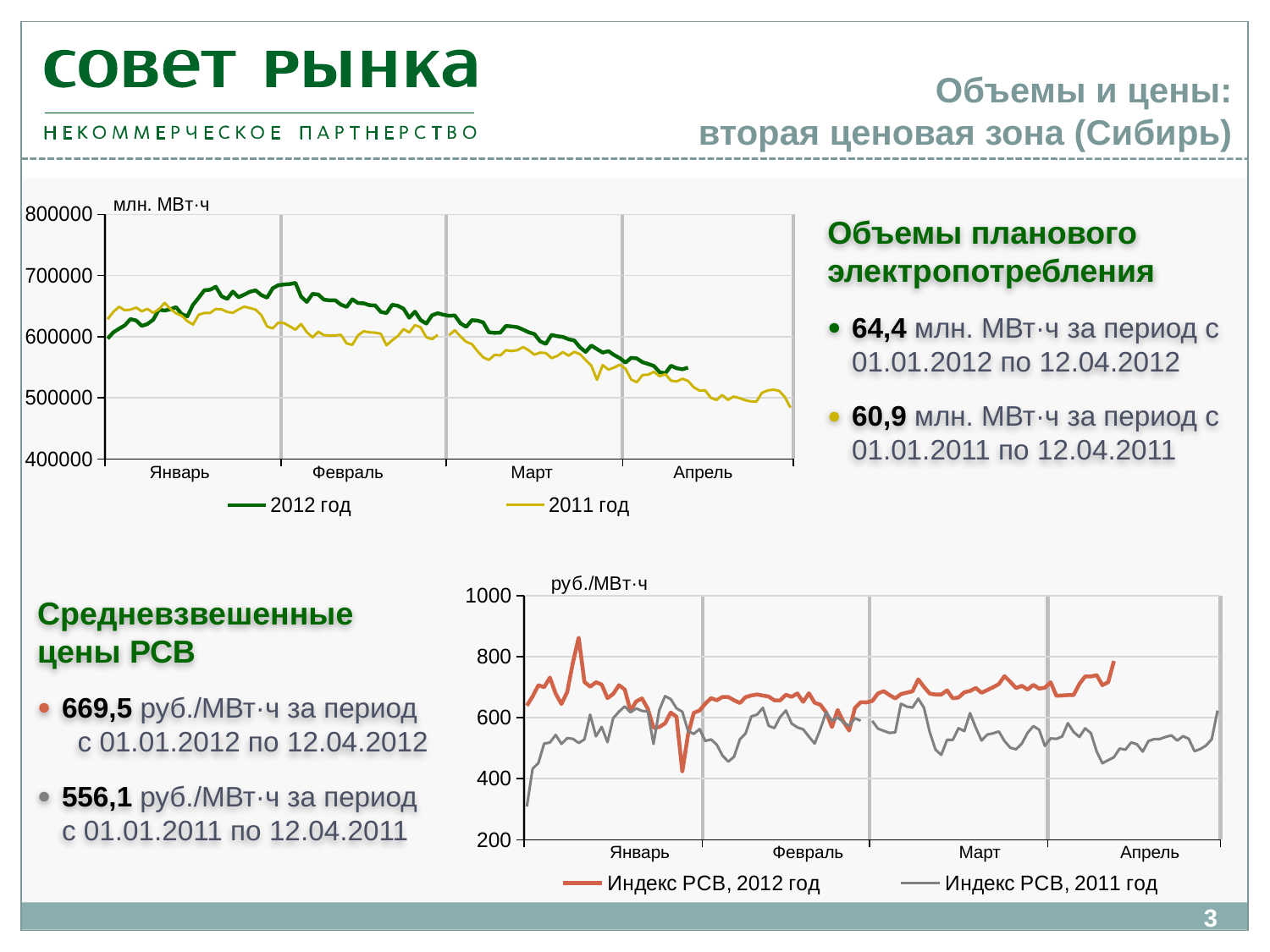

Объемы и цены:
вторая ценовая зона (Сибирь)

### Chart

| Category | 2012 год | 2011 год |
|---|---|---|
| 40909 | 596968.107 | 628707.0600000004 |
| 40910 | 607209.5949999992 | 640659.14 |
| 40911 | 613099.432 | 648916.0699999994 |
| 40912 | 618487.492 | 643214.64 |
| 40913 | 628749.375 | 644240.91 |
| 40914 | 626522.8520000004 | 647451.54 |
| 40915 | 617662.241 | 641587.04 |
| 40916 | 620776.877 | 645438.179999999 |
| 40917 | 627717.255 | 639105.26 |
| 40918 | 644116.505 | 644648.01 |
| 40919 | 642780.2289999995 | 655284.1 |
| 40920 | 644716.7889999992 | 645589.14 |
| 40921 | 648274.113 | 638198.4399999994 |
| 40922 | 637062.267 | 634312.53 |
| 40923 | 633301.116 | 625486.9499999994 |
| 40924 | 652260.1919999995 | 619906.8 |
| 40925 | 663768.319 | 635865.37 |
| 40926 | 675911.835 | 638652.9399999994 |
| 40927 | 676713.8480000006 | 638855.11 |
| 40928 | 681729.981 | 645259.8199999994 |
| 40929 | 666180.0879999992 | 644709.3199999994 |
| 40930 | 661669.958 | 640451.3100000004 |
| 40931 | 673767.5769999995 | 639101.63 |
| 40932 | 664365.623 | 644559.4399999994 |
| 40933 | 668811.645 | 649083.02 |
| 40934 | 673422.2249999992 | 646851.3500000004 |
| 40935 | 675742.001 | 644319.5699999994 |
| 40936 | 667952.64 | 635122.11 |
| 40937 | 663824.877 | 616893.289999999 |
| 40938 | 679107.731 | 613612.8100000004 |
| 40939 | 684216.144 | 622996.25 |
| 40940 | 685369.6739999992 | 622143.2699999993 |
| 40941 | 686027.679999999 | 616936.2699999993 |
| 40942 | 687941.551 | 611444.49 |
| 40943 | 665383.925 | 620804.8 |
| 40944 | 656772.2989999992 | 607428.6 |
| 40945 | 669964.954 | 598862.93 |
| 40946 | 668989.223 | 608032.179999999 |
| 40947 | 660523.598 | 602557.11 |
| 40948 | 659375.992 | 601897.75 |
| 40949 | 659581.282999999 | 602173.21 |
| 40950 | 652268.656 | 603077.4600000004 |
| 40951 | 648691.0159999994 | 588957.47 |
| 40952 | 661122.324 | 586764.61 |
| 40953 | 655028.167 | 602265.8600000005 |
| 40954 | 654484.1189999994 | 609011.43 |
| 40955 | 651504.751 | 607172.76 |
| 40956 | 651137.498 | 606578.6 |
| 40957 | 640575.9739999995 | 604892.179999999 |
| 40958 | 638585.916 | 585881.9 |
| 40959 | 652238.612 | 594124.75 |
| 40960 | 650513.6929999992 | 601054.3400000004 |
| 40961 | 645761.067 | 612437.3 |
| 40962 | 630889.156 | 606930.87 |
| 40963 | 640947.9009999994 | 618987.92 |
| 40964 | 627100.041 | 615280.3500000004 |
| 40965 | 621423.491 | 598913.48 |
| 40966 | 634886.3500000004 | 595960.14 |
| 40967 | 638404.128 | 602989.03 |
| 40968 | 635914.518 | None |
| 40969 | 634093.444 | 602207.73 |
| 40970 | 634733.3 | 610588.73 |
| 40971 | 621869.993 | 600361.5799999991 |
| 40972 | 616040.54 | 591580.3 |
| 40973 | 626997.959 | 588005.6699999995 |
| 40974 | 626369.0719999995 | 576250.88 |
| 40975 | 623349.454 | 566110.1 |
| 40976 | 607238.532 | 561908.3600000005 |
| 40977 | 606223.4739999995 | 570291.3400000004 |
| 40978 | 606666.7089999994 | 569301.71 |
| 40979 | 617564.232 | 577927.33 |
| 40980 | 616802.4600000004 | 576618.7699999993 |
| 40981 | 615587.756 | 577968.6899999988 |
| 40982 | 611560.625 | 583039.73 |
| 40983 | 607159.997 | 577681.5799999991 |
| 40984 | 604274.7849999989 | 570626.21 |
| 40985 | 592487.664 | 574005.53 |
| 40986 | 588170.91 | 573312.97 |
| 40987 | 602902.226 | 564921.24 |
| 40988 | 600883.51 | 568479.8199999994 |
| 40989 | 599737.5829999992 | 574828.5600000004 |
| 40990 | 595794.1509999994 | 568998.7699999993 |
| 40991 | 593856.664 | 575193.3500000004 |
| 40992 | 582706.949 | 571426.6999999988 |
| 40993 | 575076.953 | 561854.62 |
| 40994 | 585660.55 | 552557.61 |
| 40995 | 579670.2610000004 | 529516.9499999994 |
| 40996 | 574033.944 | 553513.3400000004 |
| 40997 | 576438.976 | 546147.0699999994 |
| 40998 | 570091.7139999995 | 549495.8199999994 |
| 40999 | 564907.444 | 554084.9 |
| 41000 | 557559.387 | 547655.91 |
| 41001 | 565324.137 | 530008.0600000004 |
| 41002 | 564397.89 | 525525.1899999988 |
| 41003 | 558211.533 | 537196.33 |
| 41004 | 555249.4350000004 | 537942.4499999994 |
| 41005 | 552099.965 | 542485.65 |
| 41006 | 541905.855 | 535455.679999999 |
| 41007 | 540089.7349999992 | 538748.13 |
| 41008 | 552478.3600000005 | 528077.3100000004 |
| 41009 | 548384.2799999989 | 526856.71 |
| 41010 | 546704.4560000006 | 531106.5 |
| 41011 | 549444.3460000007 | 527651.9600000004 |
| 41012 | None | 517337.28 |
| 41013 | None | 511944.3 |
| 41014 | None | 512310.9100000002 |
| 41015 | None | 500041.19 |
| 41016 | None | 496463.9900000002 |
| 41017 | None | 504703.3 |
| 41018 | None | 496687.03 |
| 41019 | None | 502123.05 |
| 41020 | None | 499667.83 |
| 41021 | None | 496323.59 |
| 41022 | None | 494187.9300000003 |
| 41023 | None | 493803.4700000002 |
| 41024 | None | 508293.7300000002 |
| 41025 | None | 512103.12 |
| 41026 | None | 513307.2 |
| 41027 | None | 511449.36 |
| 41028 | None | 501284.4800000002 |
| 41029 | None | 483989.4800000002 |
|  | None | 474885.5 |
|  | None | 479814.55 |
|  | None | 495760.9200000002 |
|  | None | 509089.4100000002 |
|  | None | 511584.9100000002 |
|  | None | 510777.7300000002 |
|  | None | 497247.28 |
|  | None | 494400.11 |
|  | None | 494594.33999999997 |
|  | None | 490921.9 |
|  | None | 488715.78 |
|  | None | 488777.5 |
|  | None | 486202.83 |
|  | None | 476326.58 |
|  | None | 471572.01 |
|  | None | 483064.27 |
|  | None | 482580.46 |
|  | None | 474110.54 |
|  | None | 476094.9700000002 |
|  | None | 469429.86 |
|  | None | 462562.8 |
|  | None | 461620.9300000003 |
|  | None | 465871.27 |
|  | None | 465958.9900000002 |
|  | None | 473946.31 |
|  | None | 465525.26 |
|  | None | 464685.54 |
|  | None | 451503.56 |
|  | None | 446380.7200000002 |
|  | None | 458118.24 |
|  | None | 458743.44 |
|  | None | 453560.09 |
|  | None | 454652.592 |
|  | None | 454894.55799999984 |
|  | None | 441910.479 |
|  | None | 452026.514 |
|  | None | 457542.755 |
|  | None | 449495.137 |
|  | None | 450073.092 |
|  | None | 457973.70899999986 |
|  | None | 447178.016 |
|  | None | 429747.56699999986 |
|  | None | 431909.569 |
|  | None | 426692.615 |
|  | None | 441456.18199999986 |
|  | None | 445838.1689999997 |
|  | None | 448698.189 |
|  | None | 447118.675 |
|  | None | 430822.325 |
|  | None | 431497.61199999985 |
|  | None | 441755.537 |
|  | None | 440452.9160000001 |
|  | None | 441933.076 |
|  | None | 444936.532 |
|  | None | 446420.58899999986 |
|  | None | 431657.16099999985 |
|  | None | 428884.4740000002 |
|  | None | 441361.267 |
|  | None | 443828.66 |
|  | None | 444141.491 |
|  | None | 443129.373 |
|  | None | 443834.51899999985 |
|  | None | 431887.957 |
|  | None | 431771.696 |
|  | None | 441795.254 |
|  | None | 446735.3479999997 |
|  | None | 445963.696 |
|  | None | 443445.947 |
|  | None | 441244.3489999997 |
|  | None | 428505.87199999986 |
|  | None | 428499.1079999999 |
|  | None | 445034.7300000002 |
|  | None | 456201.951 |
|  | None | 455188.582 |
|  | None | 458110.908 |
|  | None | 444873.563 |
|  | None | 447599.675 |
|  | None | 446019.64499999984 |
|  | None | 448204.15599999984 |
|  | None | 456937.1469999997 |
|  | None | 453639.68 |
|  | None | 455968.51799999987 |
|  | None | 457758.673 |
|  | None | 436975.963 |
|  | None | 434632.26899999985 |
|  | None | 444581.0340000002 |
|  | None | 450972.444 |
|  | None | 461139.24 |
|  | None | 458622.468 |
|  | None | 458109.3290000002 |
|  | None | 450362.8429999997 |
|  | None | 447906.2930000003 |
|  | None | 458918.878 |
|  | None | 460166.38799999986 |
|  | None | 451374.772 |
|  | None | 454263.081 |
|  | None | 454380.777 |
|  | None | 442773.9 |
|  | None | 440829.695 |
|  | None | 453059.726 |
|  | None | 459043.554 |
|  | None | 461466.085 |
|  | None | 463159.4270000001 |
|  | None | 457707.816 |
|  | None | 456452.1079999999 |
|  | None | 446306.986 |
|  | None | 465789.809 |
|  | None | 465779.09 |
|  | None | 463160.946 |
|  | None | 459868.491 |
|  | None | 458920.0069999999 |
|  | None | 447853.338 |
|  | None | 441436.5330000003 |
|  | None | 459332.634 |
|  | None | 460312.718 |
|  | None | 459851.179 |
|  | None | 458759.218 |
|  | None | 464871.374 |
|  | None | 457924.587 |
|  | None | 453606.4950000003 |
|  | None | 464212.13 |
|  | None | 476270.3709999999 |
|  | None | 470958.68 |
|  | None | 472167.356 |
|  | None | 470427.402 |
|  | None | 459948.64299999963 |
|  | None | 454251.194 |
|  | None | 467545.755 |
|  | None | 472618.8579999999 |
|  | None | 476656.3469999999 |
|  | None | 475564.679 |
|  | None | 480662.363 |
|  | None | 466359.24699999986 |
|  | None | 463818.175 |
|  | None | 479543.523 |
|  | None | 484272.455 |
|  | None | 494076.74699999986 |
|  | None | 493035.276 |
|  | None | 492451.64999999985 |
|  | None | 477523.663 |
|  | None | 475234.737 |
|  | None | 486241.4240000003 |
|  | None | 487389.7390000003 |
|  | None | 490150.36 |
|  | None | 493067.54 |
|  | None | 500531.721 |
|  | None | 486905.863 |
|  | None | 490620.26899999985 |
|  | None | 498872.8819999999 |
|  | None | 501013.82799999986 |
|  | None | 505553.585 |
|  | None | 507762.552 |
|  | None | 506174.035 |
|  | None | 492950.272 |
|  | None | 491228.9130000003 |
|  | None | 506939.89899999986 |
|  | None | 506305.88299999986 |
|  | None | 505069.884 |
|  | None | 507492.43900000036 |
|  | None | 506777.664 |
|  | None | 496013.751 |
|  | None | 502906.69199999986 |
|  | None | 519911.9100000002 |
|  | None | 516030.907 |
|  | None | 514967.634 |
|  | None | 511622.325 |
|  | None | 510669.617 |
|  | None | 505671.286 |
|  | None | 504740.11 |
|  | None | 511851.36199999985 |
|  | None | 512204.982 |
|  | None | 521134.537 |
|  | None | 521898.65399999986 |
|  | None | 527698.6039999995 |
|  | None | 516257.83999999997 |
|  | None | 519385.949 |
|  | None | 530819.253 |
|  | None | 537227.4499999994 |
|  | None | 540102.3510000007 |
|  | None | 537941.394 |
|  | None | 539290.9739999995 |
|  | None | 530724.805 |
|  | None | 530260.113 |
|  | None | 546474.7189999995 |
|  | None | 555670.0819999995 |
|  | None | 558428.823 |
|  | None | 555808.6839999993 |
|  | None | 543476.625 |
|  | None | 544957.473 |
|  | None | 541652.144 |
|  | None | 555702.9510000006 |
|  | None | 562594.894 |
|  | None | 564815.6719999993 |
|  | None | 566350.927 |
|  | None | 574427.323 |
|  | None | 566001.622 |
|  | None | 565090.372 |
|  | None | 584424.3410000007 |
|  | None | 587187.303 |
|  | None | 588940.018 |
|  | None | 598241.512 |
|  | None | 596513.0849999991 |
|  | None | 580149.885 |
|  | None | 578274.869 |
|  | None | 596245.002 |
|  | None | 596201.211 |
|  | None | 597581.1089999995 |
|  | None | 598813.586 |
|  | None | 598832.138 |
|  | None | 595844.9660000007 |
|  | None | 596041.89 |
|  | None | 605061.5949999992 |
|  | None | 606647.9129999994 |
|  | None | 612489.2919999993 |
|  | None | 611631.2219999994 |
|  | None | 608991.0819999995 |
|  | None | 597578.452 |
|  | None | 595808.555 |
|  | None | 610367.409 |
|  | None | 625259.612 |
|  | None | 625329.14 |
|  | None | 625196.347 |
|  | None | 624897.4179999994 |
|  | None | 620305.5769999995 |
|  | None | 617919.5879999992 |
|  | None | 632155.6789999992 |
|  | None | 638060.8580000007 |
|  | None | 631749.2189999995 |
|  | None | 647235.567 |
|  | None | 652401.679999999 |
|  | None | 642174.9849999992 |
|  | None | 644066.167 |
|  | None | 655421.747 |
|  | None | 655003.0949999992 |
|  | None | 649808.889 |
|  | None | 646254.895 |
|  | None | 640565.7019999995 |
|  | None | 628906.608 |
|  | None | 626942.736 |
|  | None | 643940.464 |
|  | None | 639891.1949999988 |
|  | None | 641971.5649999994 |
|  | None | 641200.3310000006 |
|  | None | 637773.022 |
|  | None | 621268.888 |
Объемы планового
электропотребления
64,4 млн. МВт·ч за период с 01.01.2012 по 12.04.2012
60,9 млн. МВт·ч за период с 01.01.2011 по 12.04.2011
	Январь	Февраль	Март	Апрель

### Chart

| Category | Индекс РСВ, 2012 год | Индекс РСВ, 2011 год |
|---|---|---|
| 40909 | 639.51 | 308.9599999999997 |
| 40910 | 669.7800000000005 | 432.85 |
| 40911 | 706.41 | 451.3 |
| 40912 | 699.7800000000005 | 515.2700000000006 |
| 40913 | 731.22 | 518.3099999999995 |
| 40914 | 678.8499999999995 | 543.3499999999995 |
| 40915 | 644.7 | 514.08 |
| 40916 | 684.16 | 532.8099999999995 |
| 40917 | 780.22 | 530.7 |
| 40918 | 861.8499999999995 | 517.03 |
| 40919 | 717.0 | 528.87 |
| 40920 | 701.5 | 609.88 |
| 40921 | 716.05 | 538.98 |
| 40922 | 708.57 | 569.73 |
| 40923 | 663.93 | 519.4599999999995 |
| 40924 | 677.7800000000005 | 598.4 |
| 40925 | 706.3 | 619.5 |
| 40926 | 692.3199999999995 | 636.9 |
| 40927 | 623.13 | 617.2800000000005 |
| 40928 | 653.42 | 630.4 |
| 40929 | 662.98 | 622.17 |
| 40930 | 629.5499999999994 | 620.38 |
| 40931 | 567.3299999999995 | 513.7900000000005 |
| 40932 | 569.26 | 624.47 |
| 40933 | 581.4 | 670.5 |
| 40934 | 616.91 | 660.7800000000005 |
| 40935 | 602.9499999999995 | 630.7700000000006 |
| 40936 | 423.61 | 619.61 |
| 40937 | 544.5499999999994 | 556.4599999999995 |
| 40938 | 615.71 | 546.6 |
| 40939 | 623.3599999999994 | 562.75 |
| 40940 | 645.7800000000005 | 523.72 |
| 40941 | 663.98 | 528.48 |
| 40942 | 657.01 | 511.32 |
| 40943 | 667.91 | 475.41999999999973 |
| 40944 | 667.42 | 455.96 |
| 40945 | 657.16 | 471.97999999999973 |
| 40946 | 648.16 | 528.72 |
| 40947 | 667.25 | 548.3 |
| 40948 | 672.69 | 604.25 |
| 40949 | 675.88 | 610.15 |
| 40950 | 672.4499999999995 | 632.42 |
| 40951 | 669.19 | 573.42 |
| 40952 | 656.89 | 565.8399999999995 |
| 40953 | 656.55 | 601.92 |
| 40954 | 675.02 | 623.59 |
| 40955 | 668.4399999999995 | 580.67 |
| 40956 | 679.1800000000005 | 568.3 |
| 40957 | 651.92 | 561.9499999999995 |
| 40958 | 680.02 | 537.74 |
| 40959 | 648.9 | 514.8399999999995 |
| 40960 | 642.25 | 562.67 |
| 40961 | 617.5599999999995 | 617.9599999999995 |
| 40962 | 569.21 | 589.57 |
| 40963 | 625.08 | 600.8399999999995 |
| 40964 | 586.98 | 584.9299999999994 |
| 40965 | 557.9299999999994 | 572.87 |
| 40966 | 632.04 | 598.12 |
| 40967 | 650.64 | 590.01 |
| 40968 | 650.07 | None |
| 40969 | 654.4599999999995 | 589.53 |
| 40970 | 679.37 | 564.12 |
| 40971 | 686.8499999999995 | 556.87 |
| 40972 | 674.13 | 549.87 |
| 40973 | 662.99 | 551.8099999999995 |
| 40974 | 677.2700000000006 | 645.4499999999995 |
| 40975 | 682.0 | 636.25 |
| 40976 | 686.23 | 632.8099999999995 |
| 40977 | 725.43 | 662.3599999999994 |
| 40978 | 700.69 | 632.38 |
| 40979 | 678.66 | 552.39 |
| 40980 | 675.7 | 495.11 |
| 40981 | 675.7700000000006 | 477.96 |
| 40982 | 689.2900000000005 | 527.42 |
| 40983 | 663.39 | 527.2 |
| 40984 | 666.11 | 565.42 |
| 40985 | 683.16 | 555.8299999999995 |
| 40986 | 687.59 | 614.7 |
| 40987 | 697.21 | 566.88 |
| 40988 | 681.47 | 525.02 |
| 40989 | 690.4499999999995 | 544.51 |
| 40990 | 699.61 | 548.54 |
| 40991 | 710.06 | 554.6 |
| 40992 | 735.9599999999995 | 522.8499999999995 |
| 40993 | 717.12 | 501.25 |
| 40994 | 696.88 | 496.35 |
| 40995 | 704.37 | 514.8399999999995 |
| 40996 | 692.01 | 550.18 |
| 40997 | 707.3 | 572.4299999999994 |
| 40998 | 695.26 | 560.59 |
| 40999 | 698.05 | 507.62 |
| 41000 | 715.9 | 531.98 |
| 41001 | 671.69 | 530.53 |
| 41002 | 672.61 | 537.97 |
| 41003 | 673.9499999999995 | 582.02 |
| 41004 | 674.49 | 552.8499999999995 |
| 41005 | 710.65 | 536.71 |
| 41006 | 734.8499999999995 | 564.92 |
| 41007 | 735.01 | 549.4499999999995 |
| 41008 | 739.2 | 488.9 |
| 41009 | 706.53 | 450.61 |
| 41010 | 715.99 | 460.64000000000027 |
| 41011 | 785.4399999999995 | 470.45 |
| 41012 | None | 498.47999999999973 |
| 41013 | None | 495.06 |
| 41014 | None | 518.88 |
| 41015 | None | 512.71 |
| 41016 | None | 488.65000000000026 |
| 41017 | None | 523.47 |
| 41018 | None | 529.66 |
| 41019 | None | 530.13 |
| 41020 | None | 536.8299999999995 |
| 41021 | None | 541.92 |
| 41022 | None | 524.71 |
| 41023 | None | 539.39 |
| 41024 | None | 530.58 |
| 41025 | None | 489.97999999999973 |
| 41026 | None | 497.12 |
| 41027 | None | 508.51 |
| 41028 | None | 529.25 |
| 41029 | None | 623.2900000000005 |
|  | None | 601.17 |
|  | None | 631.87 |
|  | None | 521.0599999999995 |
|  | None | 482.1 |
|  | None | 467.75 |
|  | None | 466.64000000000027 |
|  | None | 479.72999999999973 |
|  | None | 467.77 |
|  | None | 460.35 |
|  | None | 661.3499999999995 |
|  | None | 663.14 |
|  | None | 569.8199999999995 |
|  | None | 510.92999999999967 |
|  | None | 491.91999999999973 |
|  | None | 498.46999999999974 |
|  | None | 648.9299999999994 |
|  | None | 653.57 |
|  | None | 602.3499999999995 |
|  | None | 601.66 |
|  | None | 595.16 |
|  | None | 540.16 |
|  | None | 466.67 |
|  | None | 552.8099999999995 |
|  | None | 557.9499999999995 |
|  | None | 502.59 |
|  | None | 515.69 |
|  | None | 533.0499999999994 |
|  | None | 536.2 |
|  | None | 556.9499999999995 |
|  | None | 593.9399999999995 |
|  | None | 521.14 |
|  | None | 580.4 |
|  | None | 537.3499999999995 |
|  | None | 522.0599999999995 |
|  | None | 533.0 |
|  | None | 505.56 |
|  | None | 539.7800000000005 |
|  | None | 556.3299999999995 |
|  | None | 620.0599999999995 |
|  | None | 661.0 |
|  | None | 543.22 |
|  | None | 532.8099999999995 |
|  | None | 479.5 |
|  | None | 496.33 |
|  | None | 552.42 |
|  | None | 525.58 |
|  | None | 533.25 |
|  | None | 634.8599999999994 |
|  | None | 539.62 |
|  | None | 514.66 |
|  | None | 563.64 |
|  | None | 566.11 |
|  | None | 532.3599999999994 |
|  | None | 527.6 |
|  | None | 526.08 |
|  | None | 658.38 |
|  | None | 533.08 |
|  | None | 616.5499999999994 |
|  | None | 698.15 |
|  | None | 602.16 |
|  | None | 639.26 |
|  | None | 526.6 |
|  | None | 573.9599999999995 |
|  | None | 526.26 |
|  | None | 591.73 |
|  | None | 499.84000000000026 |
|  | None | 515.0499999999994 |
|  | None | 539.4399999999995 |
|  | None | 521.39 |
|  | None | 553.69 |
|  | None | 555.23 |
|  | None | 524.62 |
|  | None | 567.65 |
|  | None | 602.16 |
|  | None | 565.66 |
|  | None | 539.03 |
|  | None | 559.64 |
|  | None | 514.88 |
|  | None | 589.57 |
|  | None | 617.67 |
|  | None | 581.67 |
|  | None | 516.16 |
|  | None | 514.6 |
|  | None | 531.9499999999995 |
|  | None | 536.13 |
|  | None | 576.57 |
|  | None | 524.71 |
|  | None | 531.8399999999995 |
|  | None | 550.0599999999995 |
|  | None | 547.57 |
|  | None | 520.98 |
|  | None | 516.49 |
|  | None | 632.2700000000006 |
|  | None | 598.89 |
|  | None | 562.0499999999994 |
|  | None | 577.67 |
|  | None | 592.97 |
|  | None | 532.59 |
|  | None | 550.8499999999995 |
|  | None | 650.2 |
|  | None | 568.73 |
|  | None | 575.7900000000005 |
|  | None | 536.7800000000005 |
|  | None | 537.8 |
|  | None | 520.0499999999994 |
|  | None | 511.84000000000026 |
|  | None | 546.17 |
|  | None | 513.0499999999994 |
|  | None | 501.72999999999973 |
|  | None | 519.2800000000005 |
|  | None | 501.68 |
|  | None | 486.0 |
|  | None | 495.91999999999973 |
|  | None | 493.74 |
|  | None | 495.63 |
|  | None | 495.56 |
|  | None | 493.4 |
|  | None | 505.56 |
|  | None | 555.64 |
|  | None | 512.62 |
|  | None | 547.74 |
|  | None | 587.7800000000005 |
|  | None | 505.67 |
|  | None | 508.71 |
|  | None | 526.22 |
|  | None | 542.49 |
|  | None | 579.68 |
|  | None | 588.3499999999995 |
|  | None | 617.3599999999994 |
|  | None | 541.91 |
|  | None | 572.49 |
|  | None | 525.9 |
|  | None | 550.4299999999994 |
|  | None | 535.8299999999995 |
|  | None | 554.26 |
|  | None | 582.57 |
|  | None | 532.11 |
|  | None | 555.59 |
|  | None | 634.52 |
|  | None | 620.5499999999994 |
|  | None | 592.74 |
|  | None | 641.58 |
|  | None | 517.07 |
|  | None | 516.13 |
|  | None | 510.4 |
|  | None | 575.42 |
|  | None | 521.74 |
|  | None | 552.03 |
|  | None | 543.16 |
|  | None | 512.04 |
|  | None | 509.03 |
|  | None | 515.71 |
|  | None | 506.89 |
|  | None | 500.0 |
|  | None | 493.06 |
|  | None | 529.49 |
|  | None | 487.96999999999974 |
|  | None | 490.34000000000026 |
|  | None | 564.9599999999995 |
|  | None | 525.69 |
|  | None | 535.65 |
|  | None | 485.6 |
|  | None | 521.0499999999994 |
|  | None | 510.04 |
|  | None | 519.7 |
|  | None | 556.8299999999995 |
|  | None | 499.82 |
|  | None | 499.38 |
|  | None | 490.63 |
|  | None | 533.53 |
|  | None | 626.1 |
|  | None | 676.8299999999995 |
|  | None | 669.24 |
|  | None | 680.7 |
|  | None | 627.66 |
|  | None | 519.01 |
|  | None | 559.2900000000005 |
|  | None | 544.51 |
|  | None | 562.48 |
|  | None | 584.5499999999994 |
|  | None | 628.75 |
|  | None | 690.1700000000005 |
|  | None | 678.26 |
|  | None | 725.4499999999995 |
|  | None | 664.98 |
|  | None | 663.75 |
|  | None | 622.8199999999995 |
|  | None | 539.8 |
|  | None | 508.58 |
|  | None | 515.97 |
|  | None | 585.68 |
|  | None | 641.03 |
|  | None | 587.0599999999995 |
|  | None | 581.18 |
|  | None | 595.98 |
|  | None | 606.11 |
|  | None | 560.9499999999995 |
|  | None | 585.3399999999995 |
|  | None | 623.4499999999995 |
|  | None | 575.42 |
|  | None | 579.13 |
|  | None | 566.3599999999994 |
|  | None | 586.57 |
|  | None | 590.26 |
|  | None | 574.8 |
|  | None | 583.75 |
|  | None | 591.89 |
|  | None | 646.3299999999995 |
|  | None | 626.58 |
|  | None | 667.5 |
|  | None | 529.39 |
|  | None | 572.8499999999995 |
|  | None | 556.62 |
|  | None | 570.59 |
|  | None | 589.41 |
|  | None | 581.58 |
|  | None | 552.64 |
|  | None | 570.97 |
|  | None | 618.0599999999995 |
|  | None | 674.8299999999995 |
|  | None | 672.04 |
|  | None | 653.69 |
|  | None | 662.9499999999995 |
|  | None | 689.31 |
|  | None | 684.6800000000005 |
|  | None | 715.87 |
|  | None | 661.7800000000005 |
|  | None | 629.89 |
|  | None | 677.06 |
|  | None | 700.24 |
|  | None | 695.72 |
|  | None | 699.91 |
|  | None | 683.23 |
|  | None | 690.99 |
|  | None | 679.51 |
|  | None | 669.4399999999995 |
|  | None | 681.7 |
|  | None | 685.72 |
|  | None | 686.56 |
|  | None | 692.05 |
|  | None | 679.92 |
|  | None | 637.9499999999995 |
|  | None | 676.06 |
|  | None | 699.03 |
|  | None | 661.55 |
Средневзвешенные
цены РСВ
669,5 руб./МВт·ч за период    с 01.01.2012 по 12.04.2012
556,1 руб./МВт·ч за период с 01.01.2011 по 12.04.2011
	Январь	Февраль	Март	Апрель
3